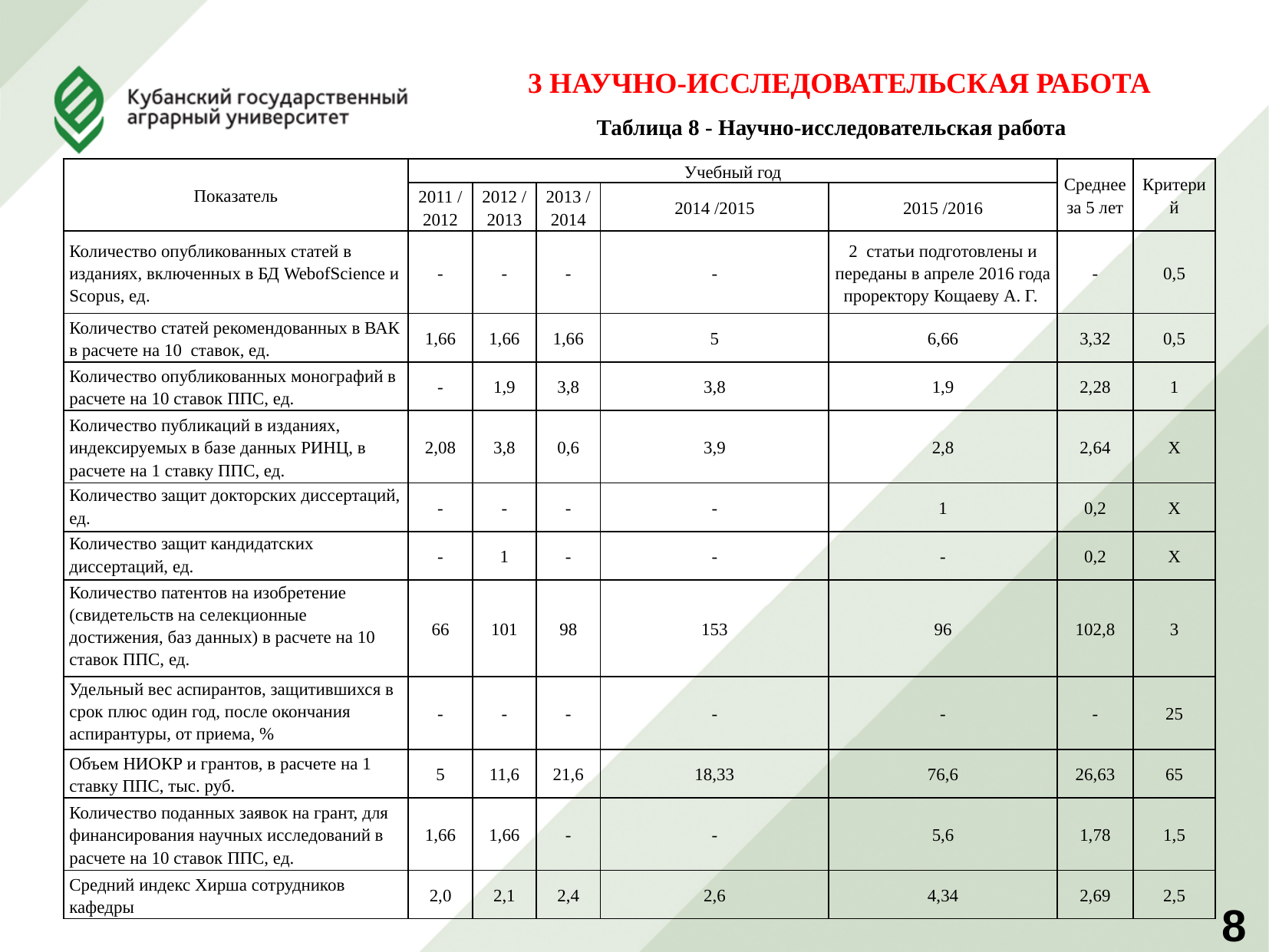

3 НАУЧНО-ИССЛЕДОВАТЕЛЬСКАЯ РАБОТА
Таблица 8 - Научно-исследовательская работа
| Показатель | Учебный год |  |  |  |  | Среднее за 5 лет | Критерий |
| --- | --- | --- | --- | --- | --- | --- | --- |
|  | 2011 /2012 | 2012 /2013 | 2013 /2014 | 2014 /2015 | 2015 /2016 |  |  |
| Количество опубликованных статей в изданиях, включенных в БД WebofScience и Scopus, ед. | - | - | - | - | 2 статьи подготовлены и переданы в апреле 2016 года проректору Кощаеву А. Г. | - | 0,5 |
| Количество статей рекомендованных в ВАК в расчете на 10 ставок, ед. | 1,66 | 1,66 | 1,66 | 5 | 6,66 | 3,32 | 0,5 |
| Количество опубликованных монографий в расчете на 10 ставок ППС, ед. | - | 1,9 | 3,8 | 3,8 | 1,9 | 2,28 | 1 |
| Количество публикаций в изданиях, индексируемых в базе данных РИНЦ, в расчете на 1 ставку ППС, ед. | 2,08 | 3,8 | 0,6 | 3,9 | 2,8 | 2,64 | Х |
| Количество защит докторских диссертаций, ед. | - | - | - | - | 1 | 0,2 | Х |
| Количество защит кандидатских диссертаций, ед. | - | 1 | - | - | - | 0,2 | Х |
| Количество патентов на изобретение (свидетельств на селекционные достижения, баз данных) в расчете на 10 ставок ППС, ед. | 66 | 101 | 98 | 153 | 96 | 102,8 | 3 |
| Удельный вес аспирантов, защитившихся в срок плюс один год, после окончания аспирантуры, от приема, % | - | - | - | - | - | - | 25 |
| Объем НИОКР и грантов, в расчете на 1 ставку ППС, тыс. руб. | 5 | 11,6 | 21,6 | 18,33 | 76,6 | 26,63 | 65 |
| Количество поданных заявок на грант, для финансирования научных исследований в расчете на 10 ставок ППС, ед. | 1,66 | 1,66 | - | - | 5,6 | 1,78 | 1,5 |
| Средний индекс Хирша сотрудников кафедры | 2,0 | 2,1 | 2,4 | 2,6 | 4,34 | 2,69 | 2,5 |
8